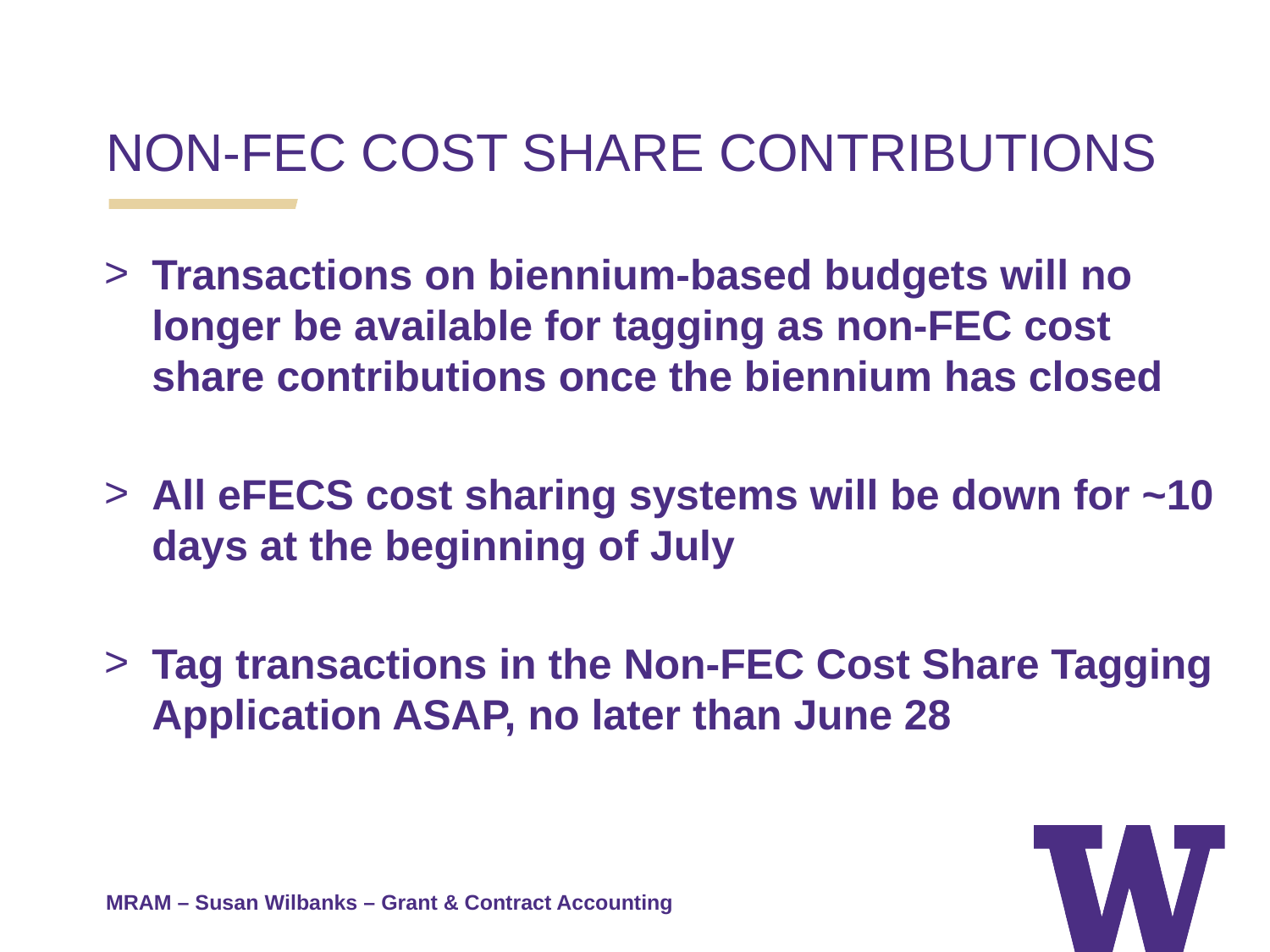

NON-FEC COST SHARE CONTRIBUTIONS
Transactions on biennium-based budgets will no longer be available for tagging as non-FEC cost share contributions once the biennium has closed

All eFECS cost sharing systems will be down for ~10 days at the beginning of July

Tag transactions in the Non-FEC Cost Share Tagging Application ASAP, no later than June 28

MRAM – Susan Wilbanks – Grant & Contract Accounting